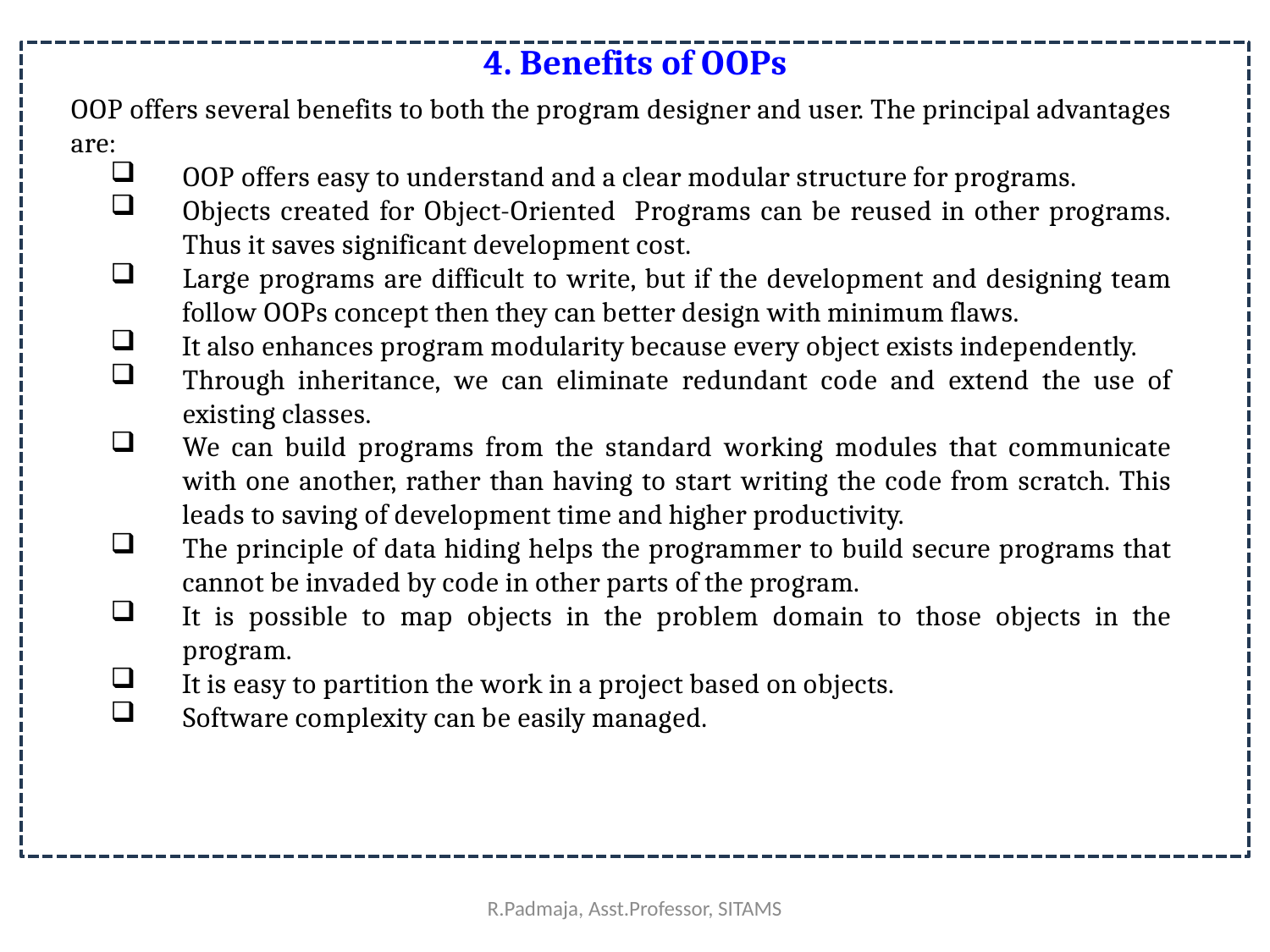

# 4. Benefits of OOPs

OOP offers several benefits to both the program designer and user. The principal advantages are:
OOP offers easy to understand and a clear modular structure for programs.
Objects created for Object-Oriented  Programs can be reused in other programs. Thus it saves significant development cost.
Large programs are difficult to write, but if the development and designing team follow OOPs concept then they can better design with minimum flaws.
It also enhances program modularity because every object exists independently.
Through inheritance, we can eliminate redundant code and extend the use of existing classes.
We can build programs from the standard working modules that communicate with one another, rather than having to start writing the code from scratch. This leads to saving of development time and higher productivity.
The principle of data hiding helps the programmer to build secure programs that cannot be invaded by code in other parts of the program.
It is possible to map objects in the problem domain to those objects in the program.
It is easy to partition the work in a project based on objects.
Software complexity can be easily managed.
R.Padmaja, Asst.Professor, SITAMS